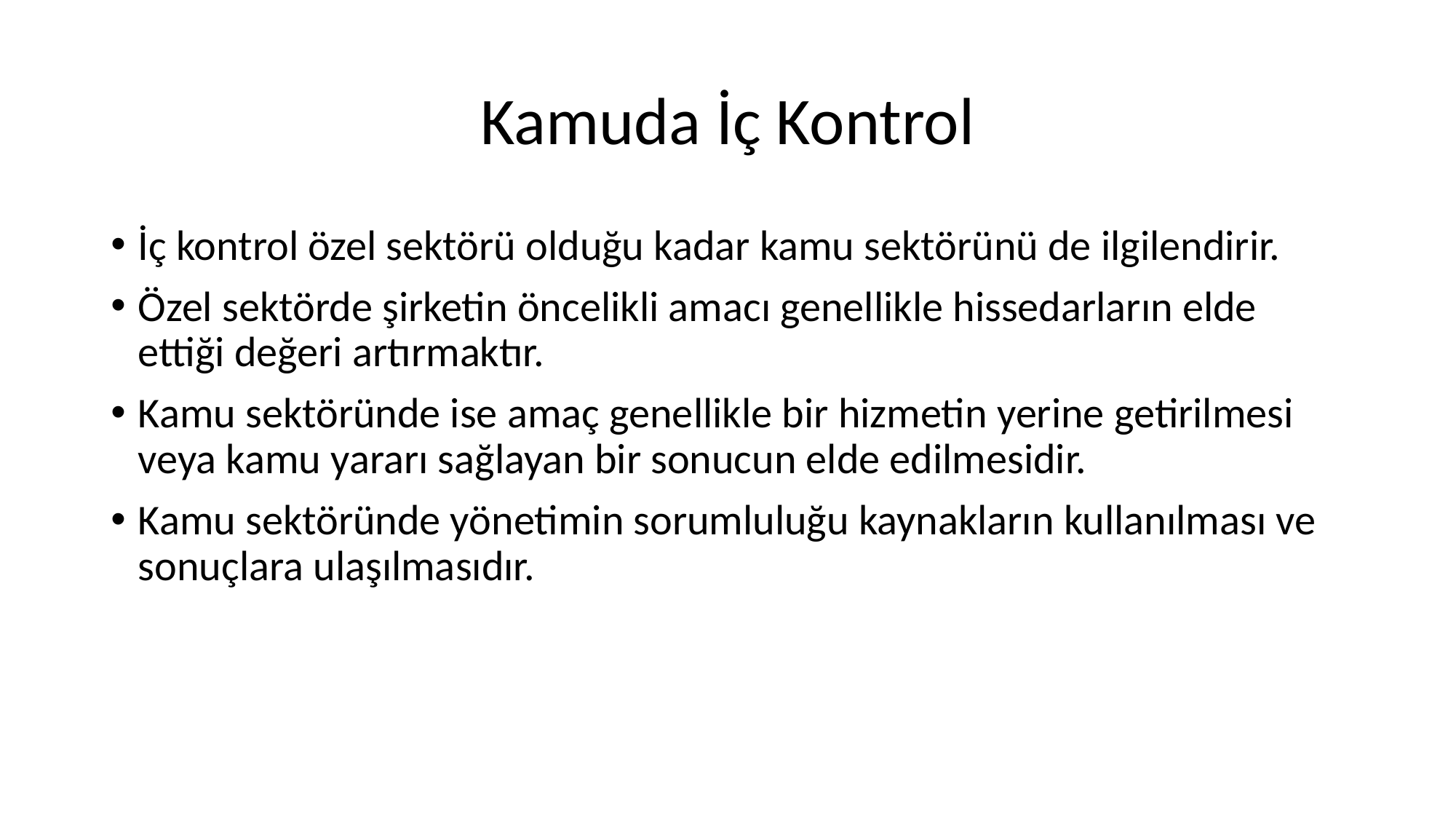

# Kamuda İç Kontrol
İç kontrol özel sektörü olduğu kadar kamu sektörünü de ilgilendirir.
Özel sektörde şirketin öncelikli amacı genellikle hissedarların elde ettiği değeri artırmaktır.
Kamu sektöründe ise amaç genellikle bir hizmetin yerine getirilmesi veya kamu yararı sağlayan bir sonucun elde edilmesidir.
Kamu sektöründe yönetimin sorumluluğu kaynakların kullanılması ve sonuçlara ulaşılmasıdır.